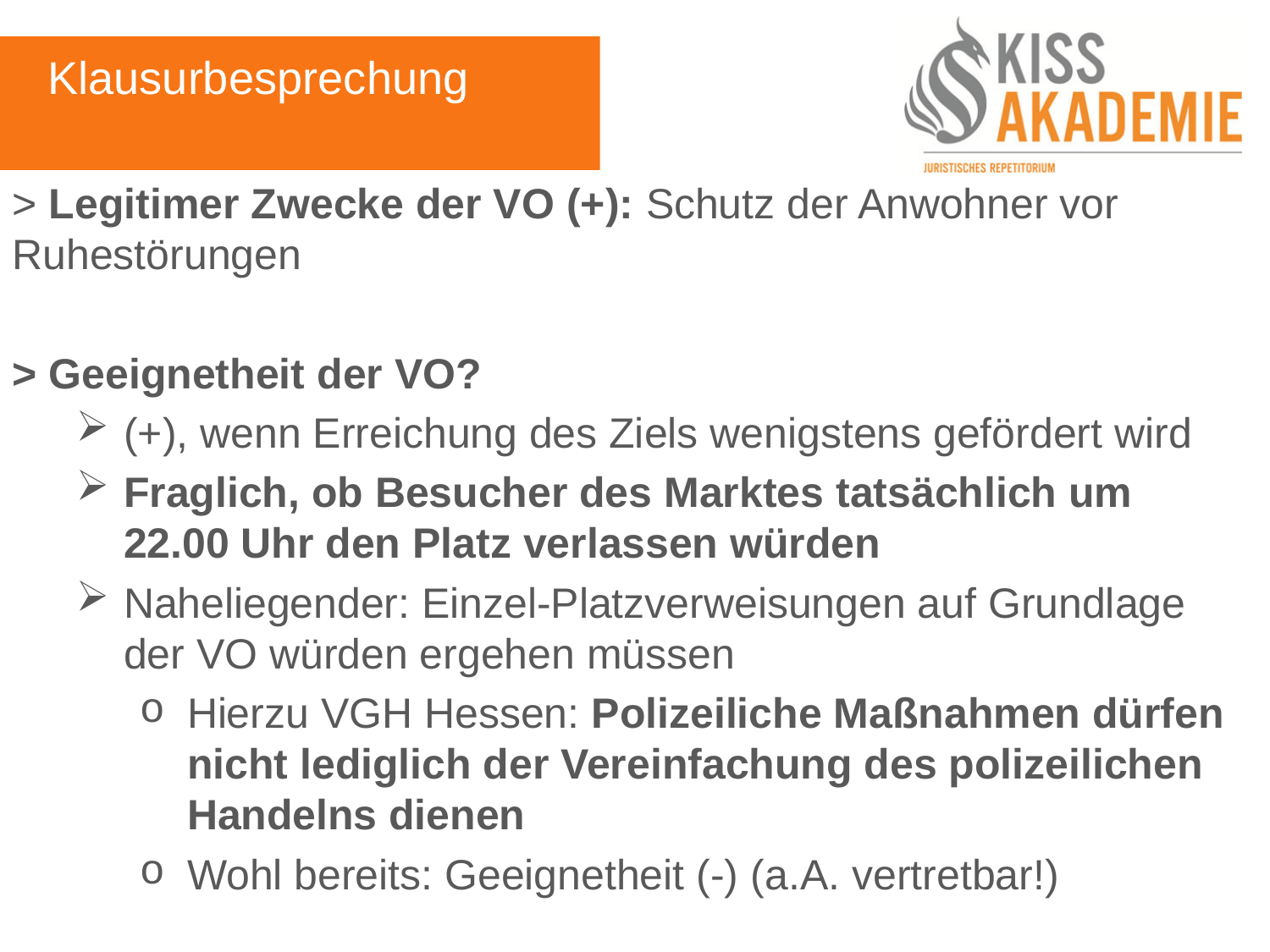

Klausurbesprechung
> Legitimer Zwecke der VO (+): Schutz der Anwohner vor Ruhestörungen

> Geeignetheit der VO?
(+), wenn Erreichung des Ziels wenigstens gefördert wird
Fraglich, ob Besucher des Marktes tatsächlich um 22.00 Uhr den Platz verlassen würden
Naheliegender: Einzel-Platzverweisungen auf Grundlage der VO würden ergehen müssen
Hierzu VGH Hessen: Polizeiliche Maßnahmen dürfen nicht lediglich der Vereinfachung des polizeilichen Handelns dienen
Wohl bereits: Geeignetheit (-) (a.A. vertretbar!)